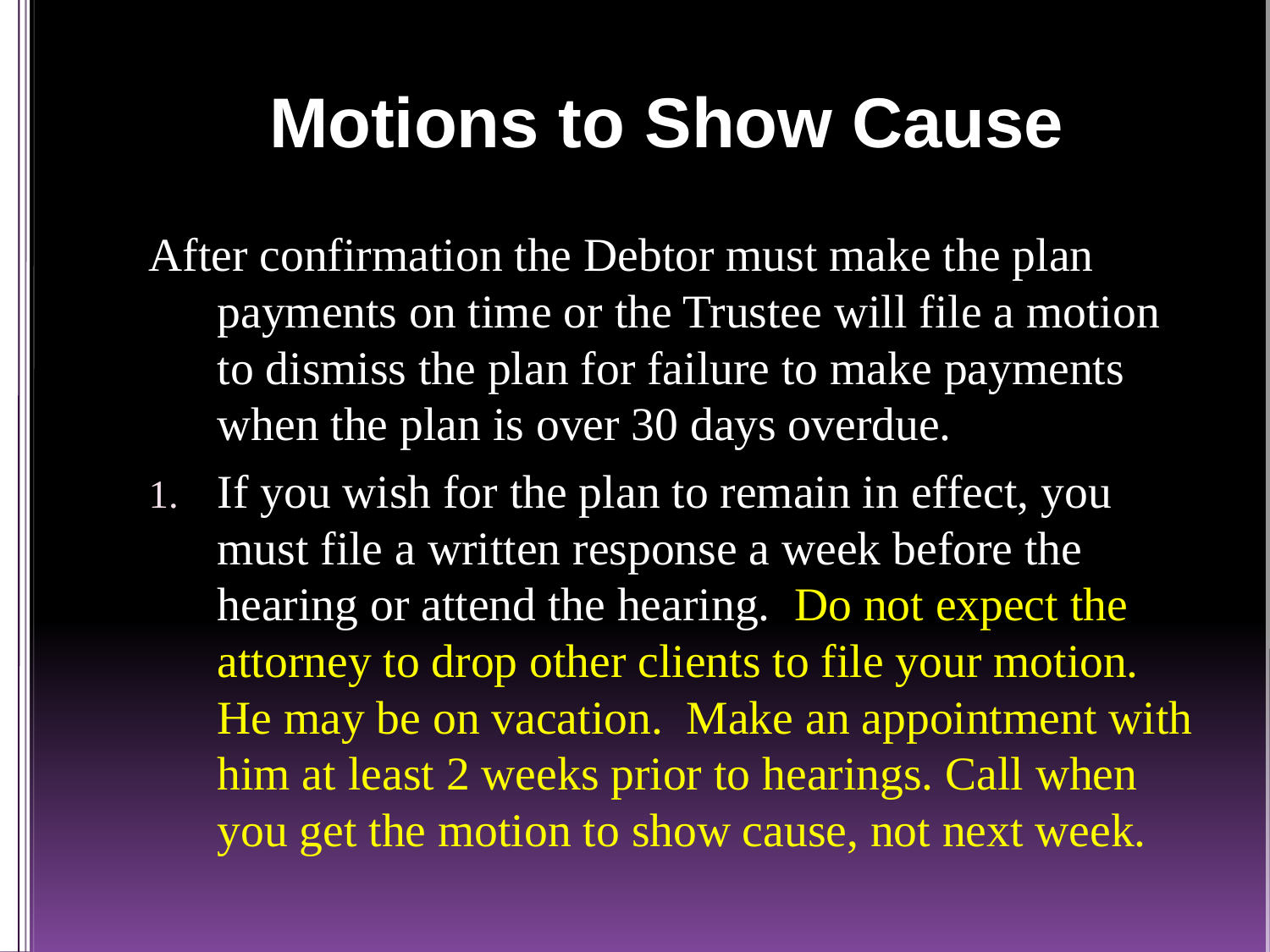

# Motions to Show Cause
After confirmation the Debtor must make the plan payments on time or the Trustee will file a motion to dismiss the plan for failure to make payments when the plan is over 30 days overdue.
If you wish for the plan to remain in effect, you must file a written response a week before the hearing or attend the hearing.  Do not expect the attorney to drop other clients to file your motion.  He may be on vacation.  Make an appointment with him at least 2 weeks prior to hearings. Call when you get the motion to show cause, not next week.